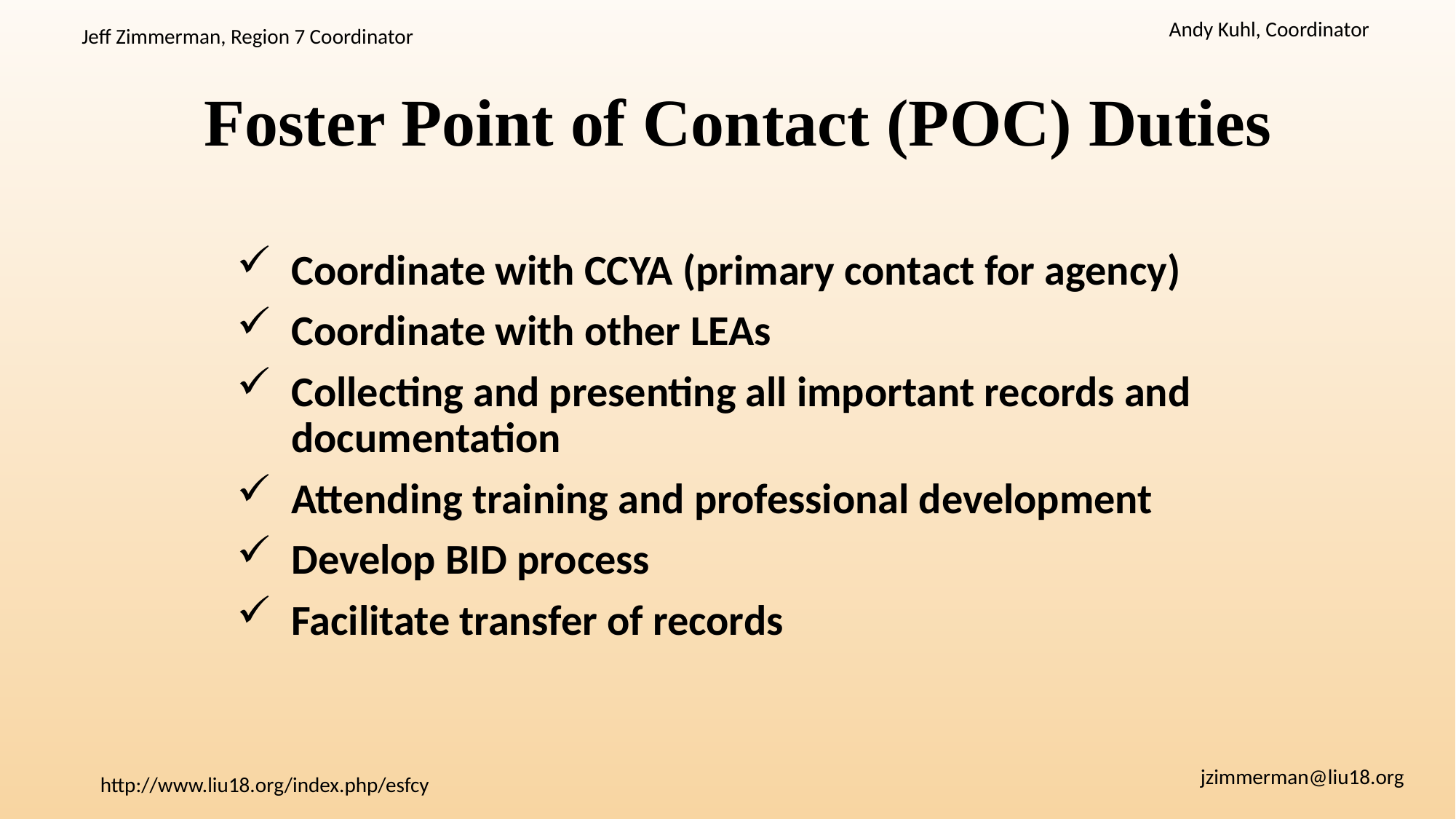

# Foster Point of Contact (POC) Duties
Coordinate with CCYA (primary contact for agency)
Coordinate with other LEAs
Collecting and presenting all important records and documentation
Attending training and professional development
Develop BID process
Facilitate transfer of records